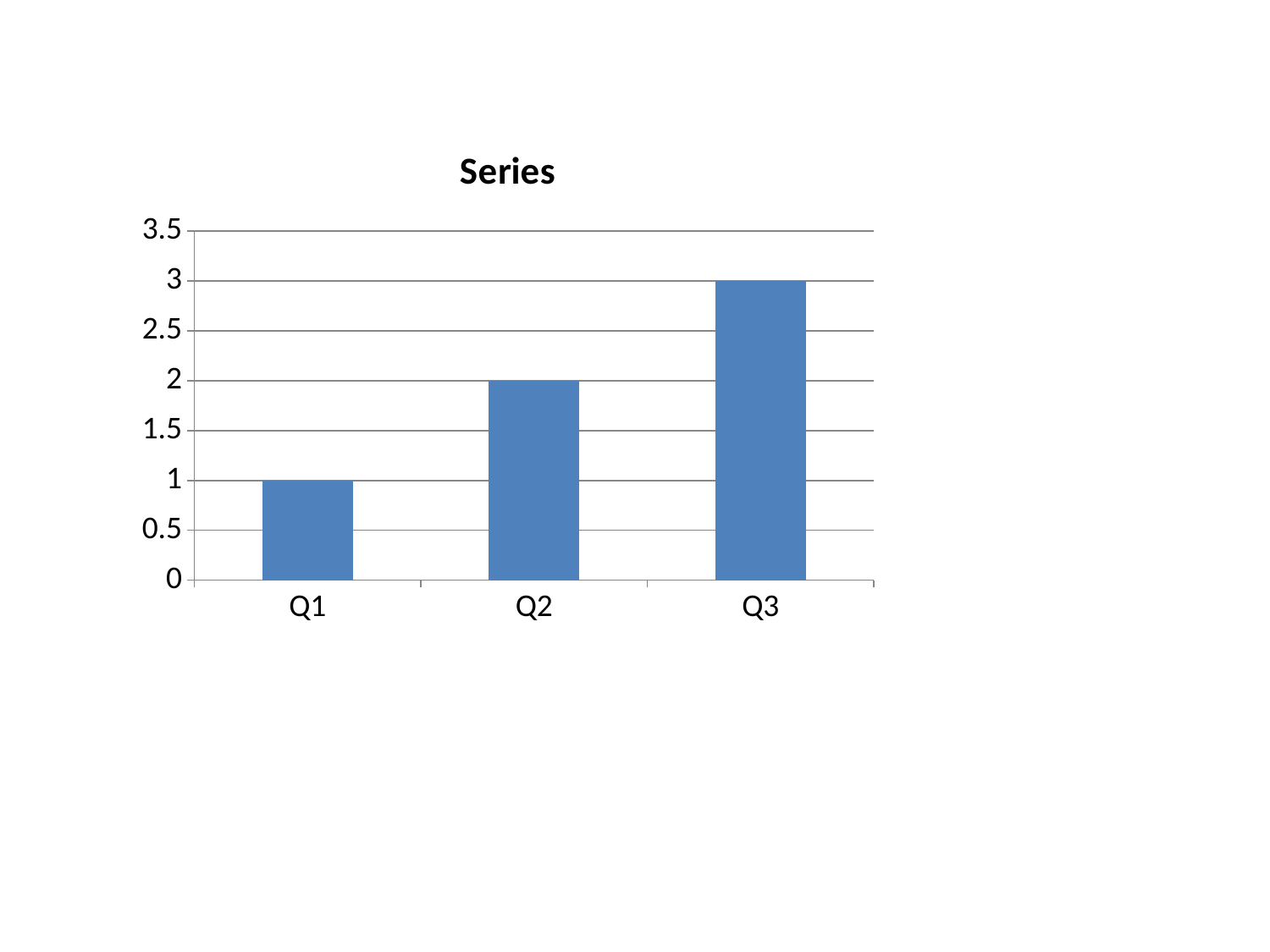

#

### Chart

| Category | Series |
|---|---|
| Q1 | 1.0 |
| Q2 | 2.0 |
| Q3 | 3.0 |